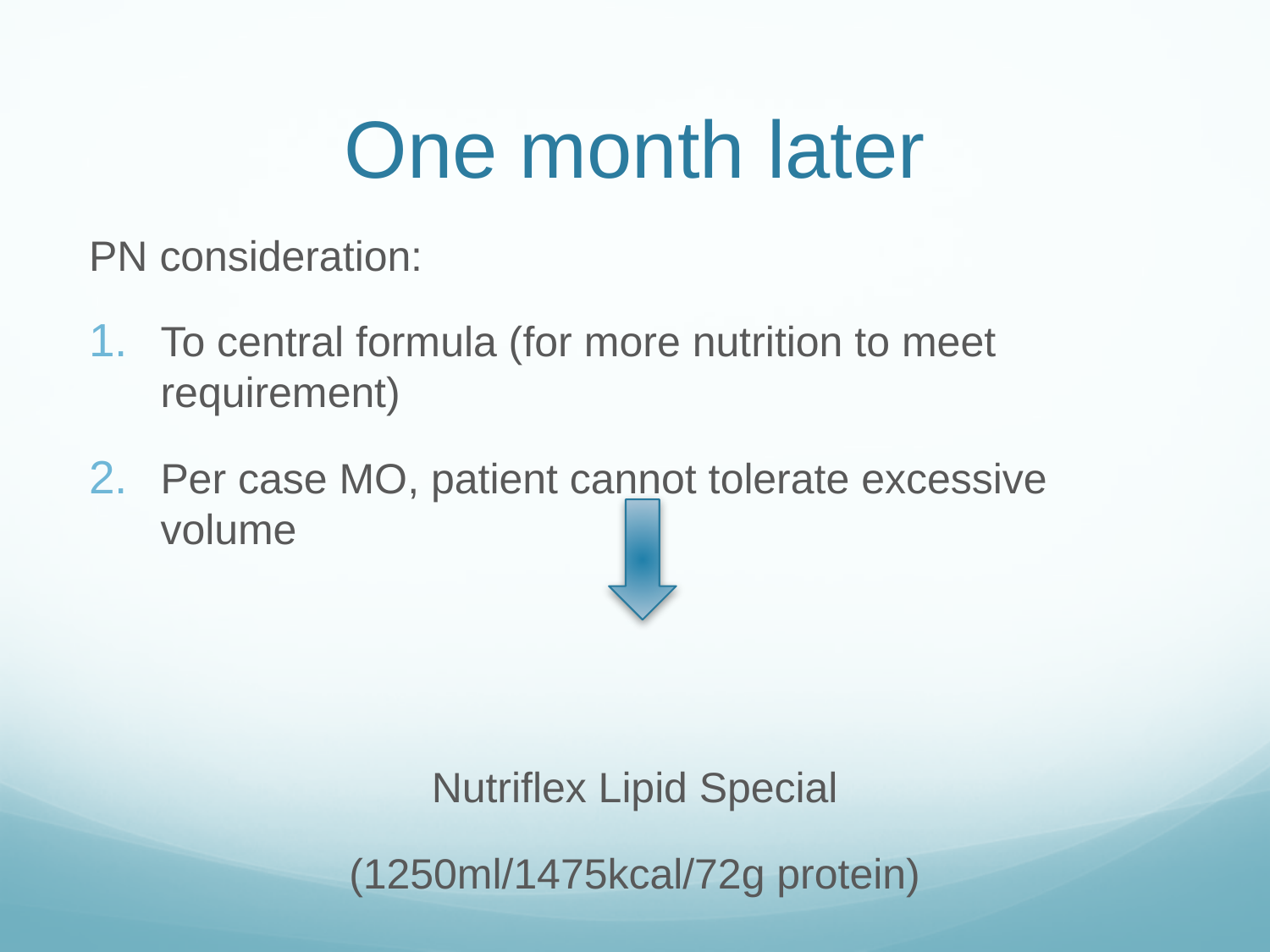

# One month later
PN consideration:
To central formula (for more nutrition to meet requirement)
Per case MO, patient cannot tolerate excessive volume

Nutriflex Lipid Special
(1250ml/1475kcal/72g protein)